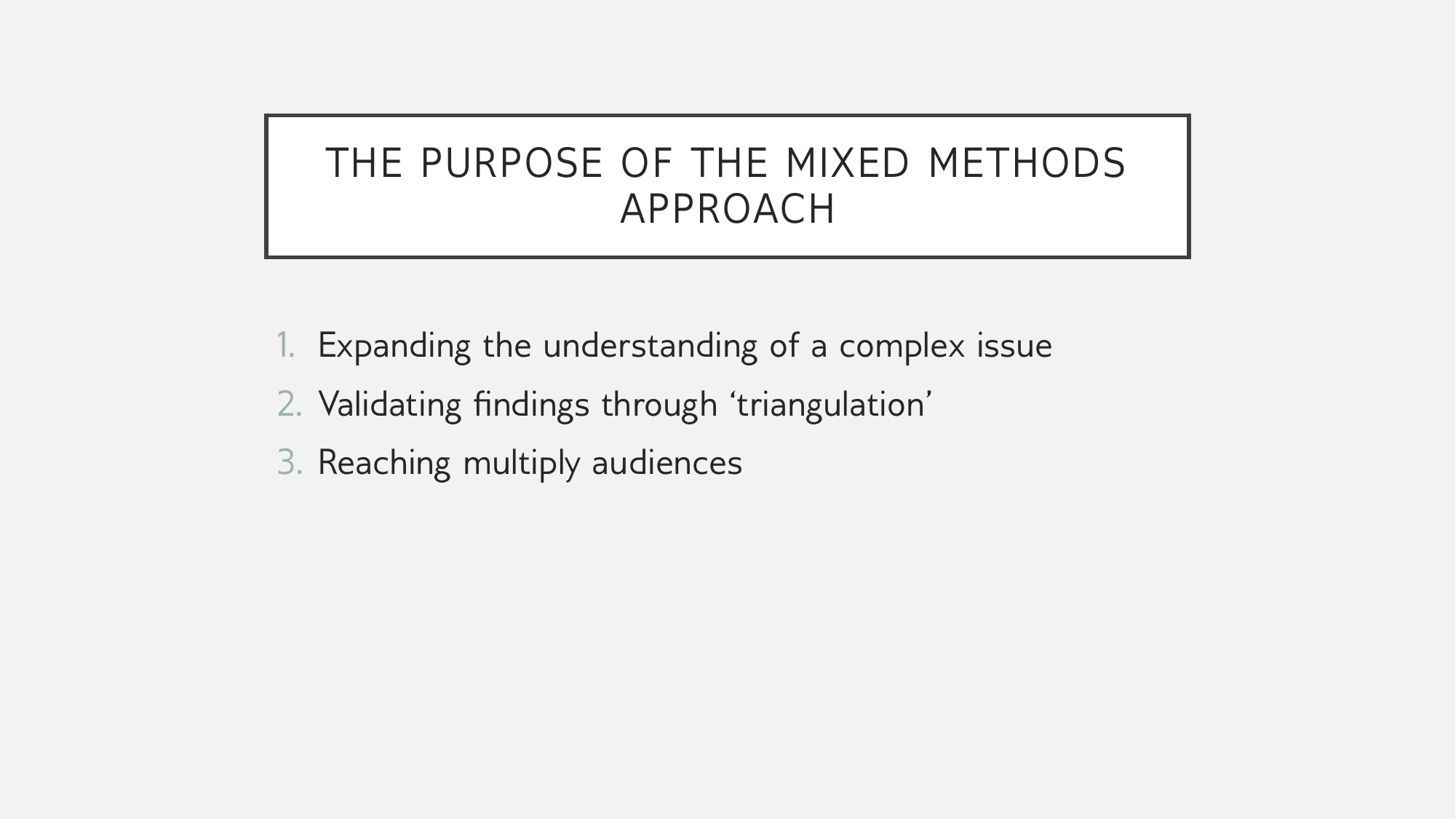

# The purpose of the Mixed methods approach
Expanding the understanding of a complex issue
Validating findings through ‘triangulation’
Reaching multiply audiences